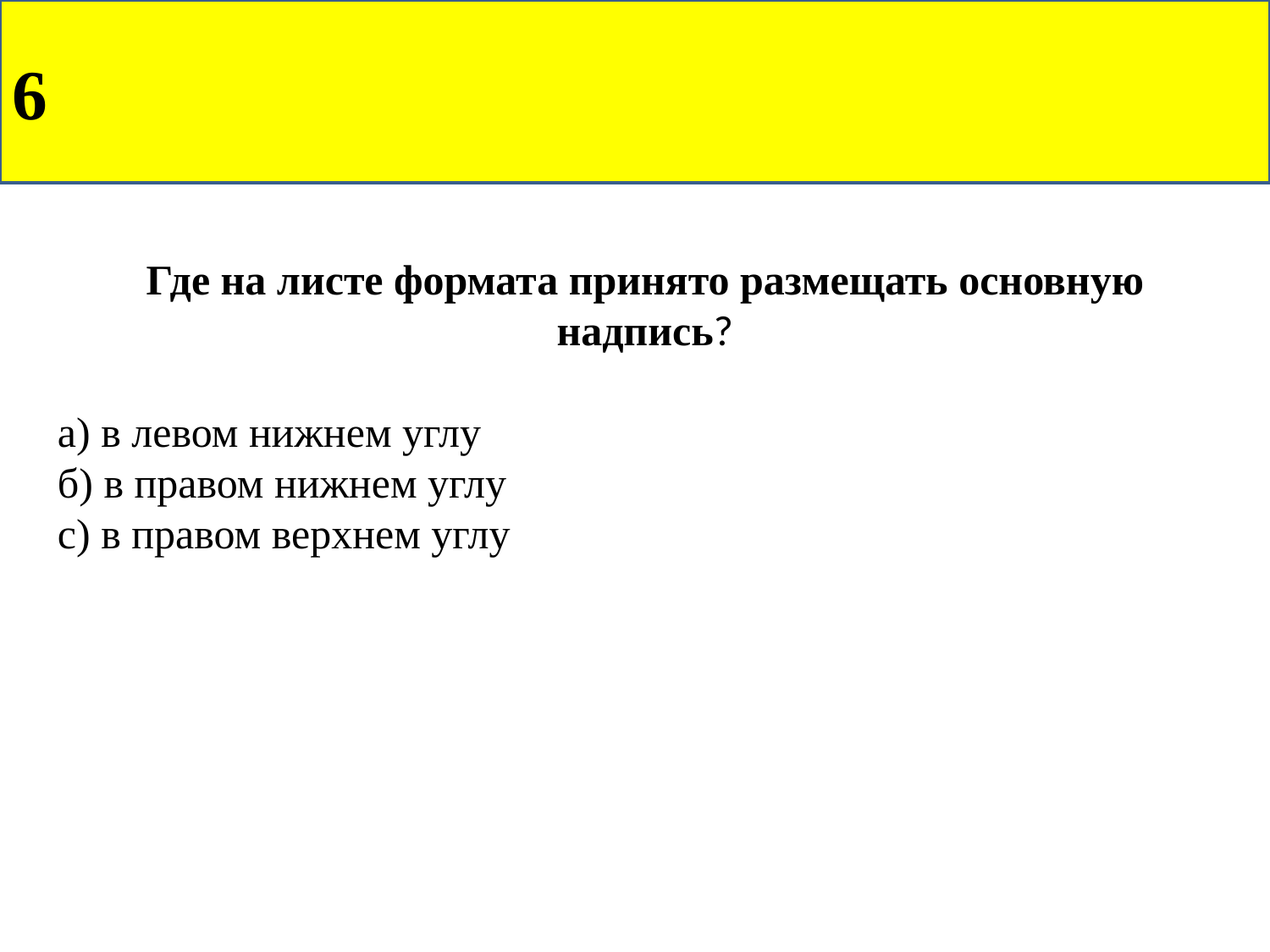

6
Где на листе формата принято размещать основную надпись?

а) в левом нижнем углу
б) в правом нижнем углу
с) в правом верхнем углу